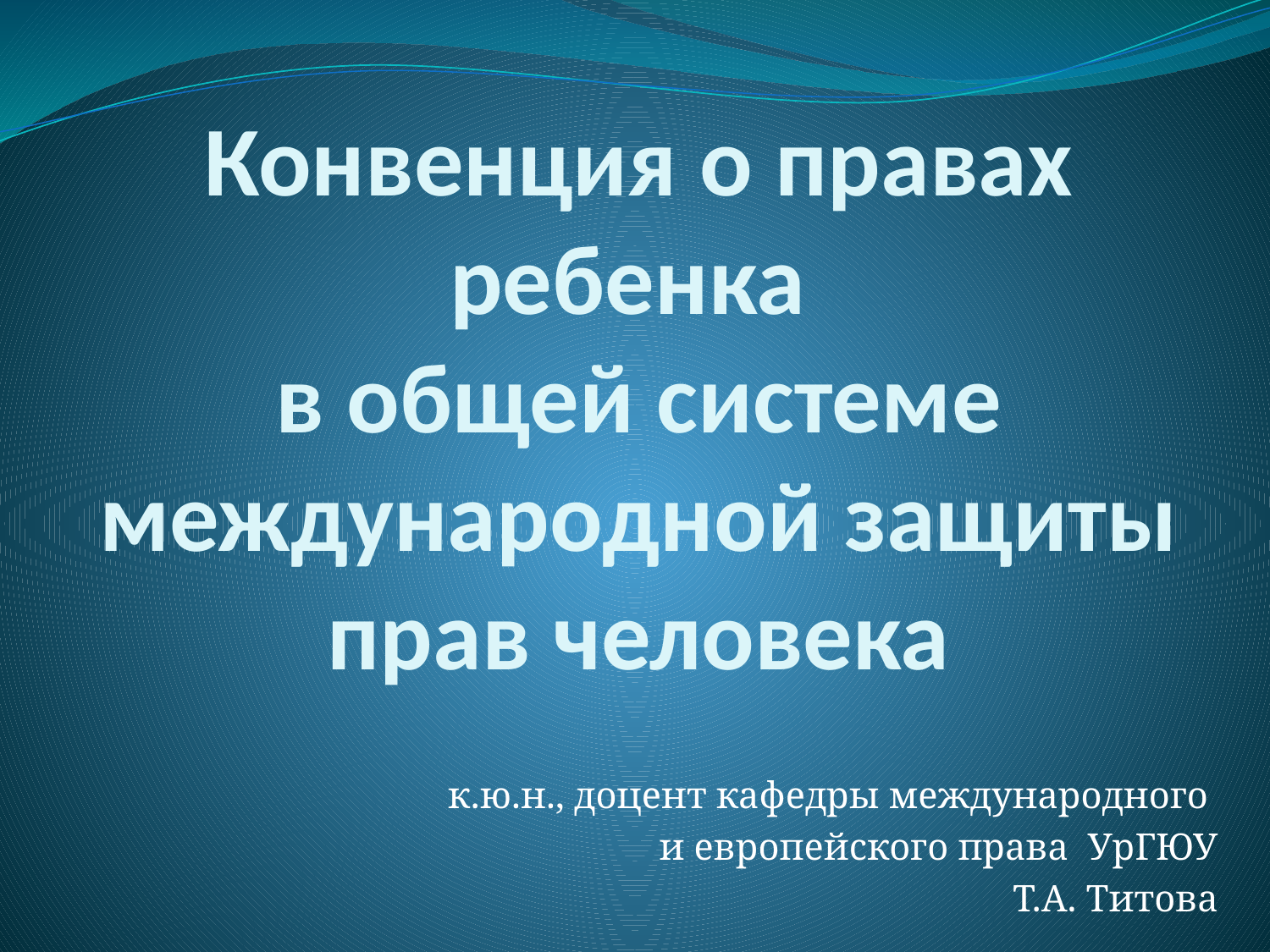

# Конвенция о правах ребенка в общей системе международной защиты прав человека
к.ю.н., доцент кафедры международного
и европейского права  УрГЮУ
Т.А. Титова